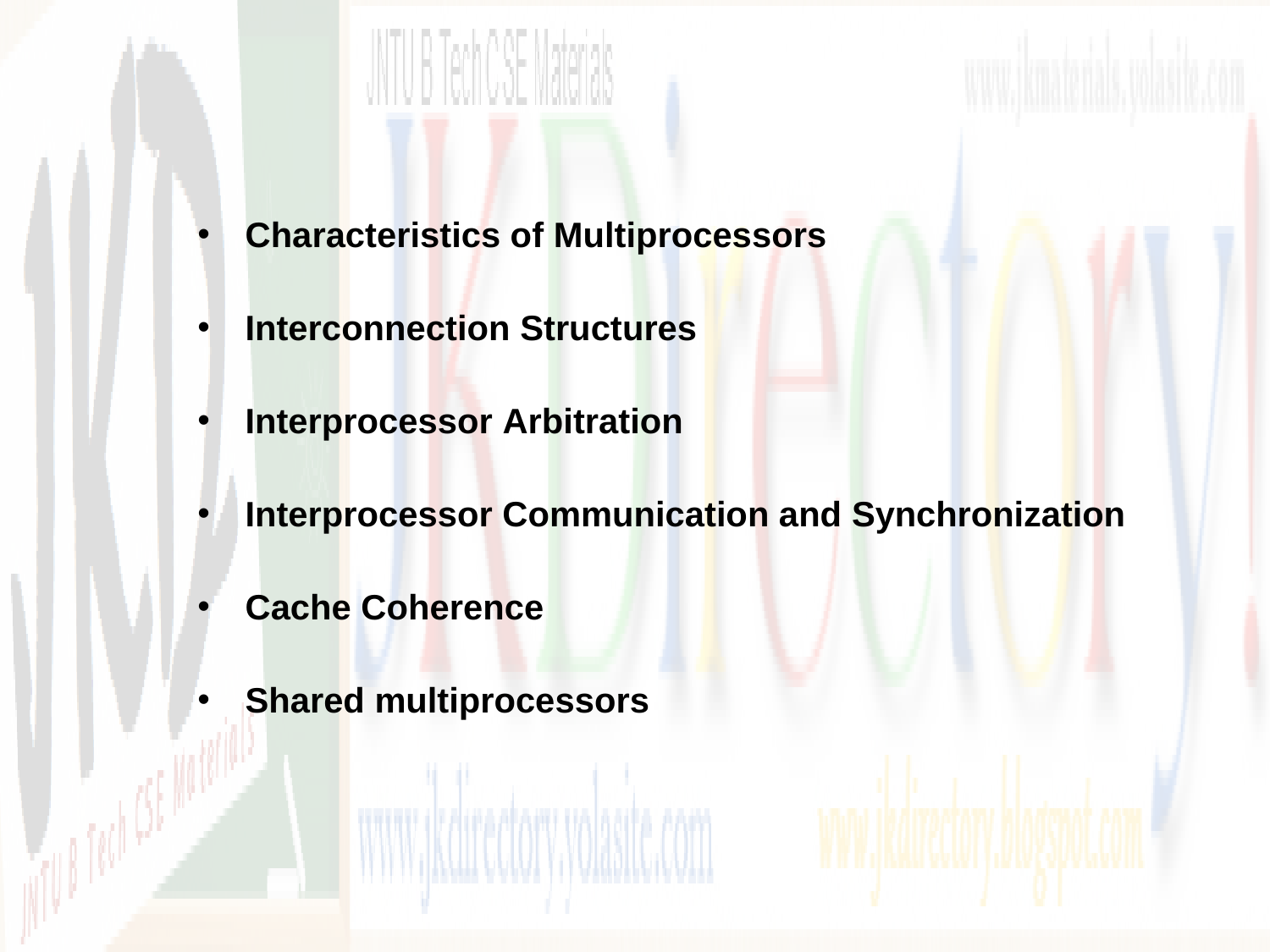

Characteristics of Multiprocessors

Interconnection Structures

Interprocessor Arbitration

Interprocessor Communication and Synchronization

Cache Coherence

Shared multiprocessors